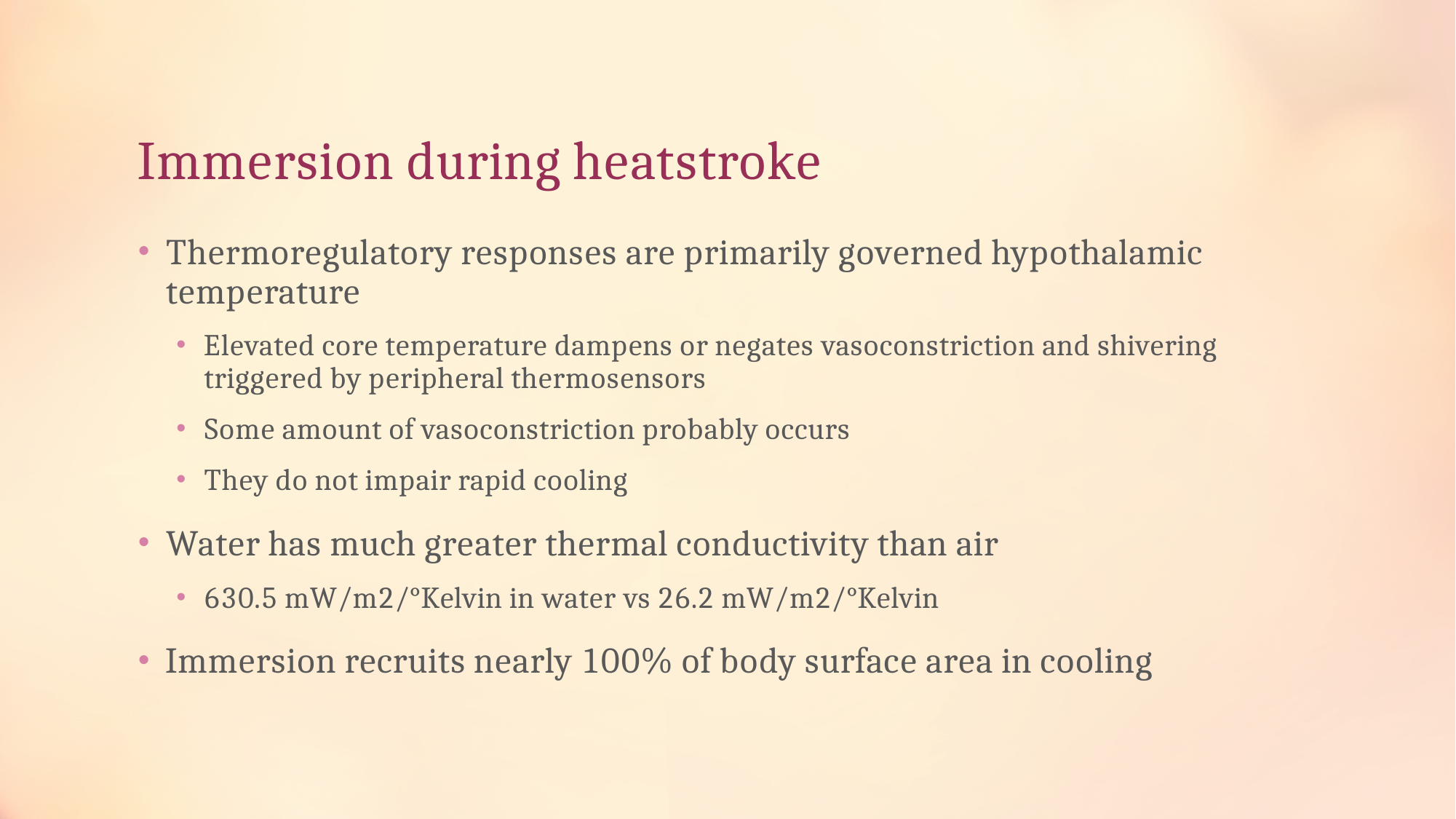

# Immersion during heatstroke
Thermoregulatory responses are primarily governed hypothalamic temperature
Elevated core temperature dampens or negates vasoconstriction and shivering triggered by peripheral thermosensors
Some amount of vasoconstriction probably occurs
They do not impair rapid cooling
Water has much greater thermal conductivity than air
630.5 mW/m2/°Kelvin in water vs 26.2 mW/m2/°Kelvin
Immersion recruits nearly 100% of body surface area in cooling